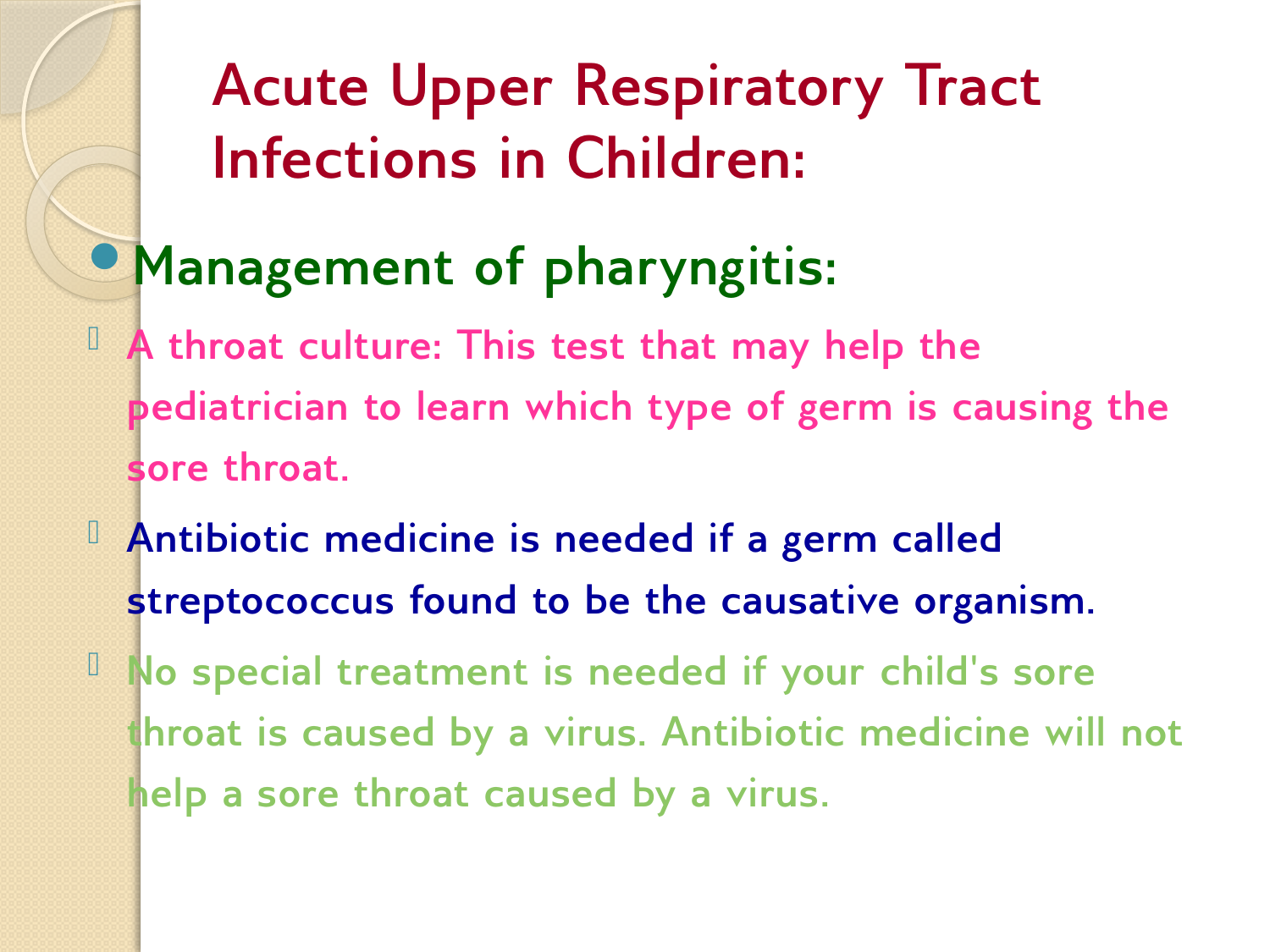

# Acute Upper Respiratory Tract Infections in Children:
Management of pharyngitis:
A throat culture: This test that may help the pediatrician to learn which type of germ is causing the sore throat.
Antibiotic medicine is needed if a germ called streptococcus found to be the causative organism.
No special treatment is needed if your child's sore throat is caused by a virus. Antibiotic medicine will not help a sore throat caused by a virus.